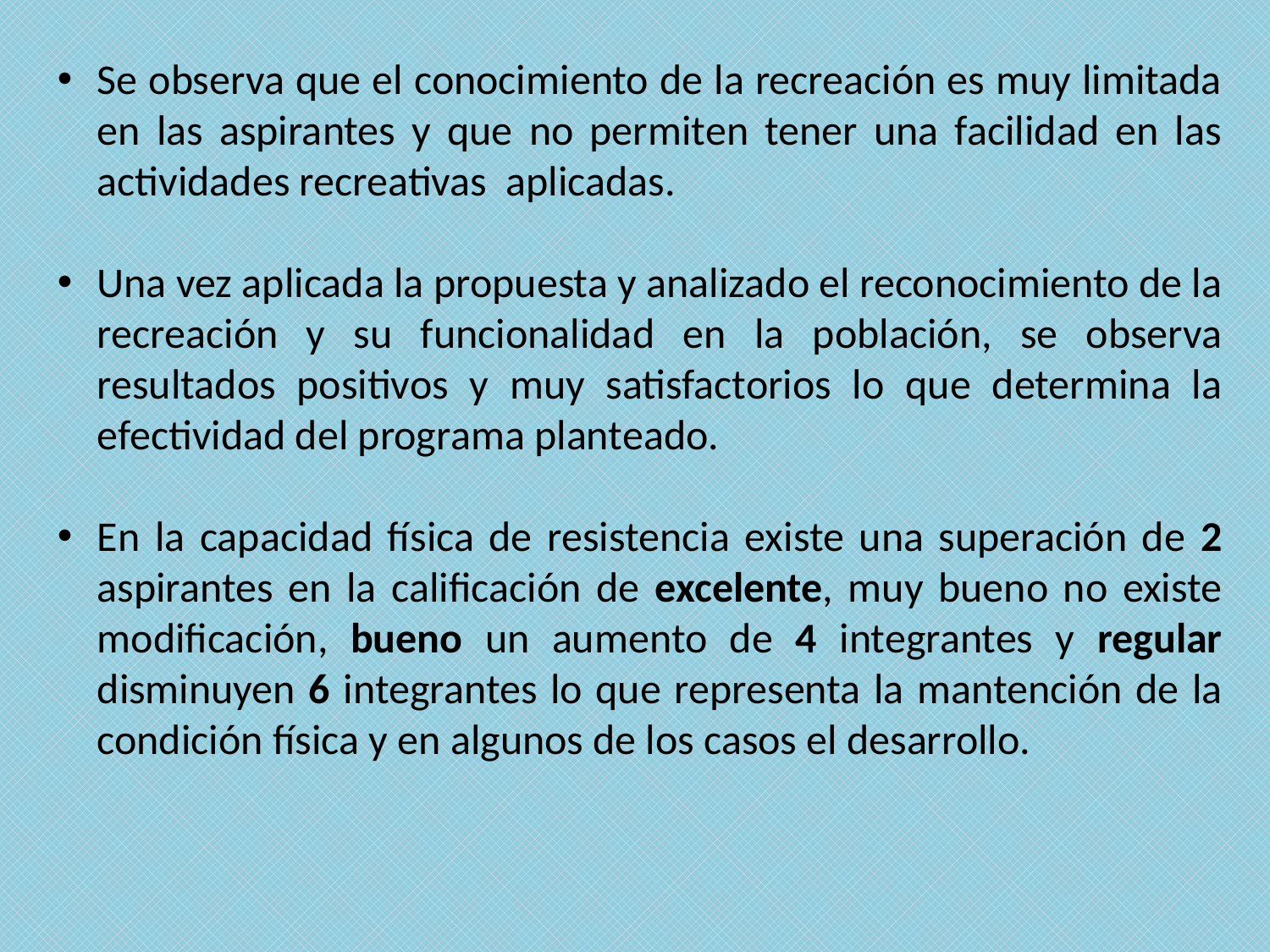

Se observa que el conocimiento de la recreación es muy limitada en las aspirantes y que no permiten tener una facilidad en las actividades recreativas  aplicadas.

Una vez aplicada la propuesta y analizado el reconocimiento de la recreación y su funcionalidad en la población, se observa resultados positivos y muy satisfactorios lo que determina la efectividad del programa planteado.

En la capacidad física de resistencia existe una superación de 2 aspirantes en la calificación de excelente, muy bueno no existe modificación, bueno un aumento de 4 integrantes y regular disminuyen 6 integrantes lo que representa la mantención de la condición física y en algunos de los casos el desarrollo.